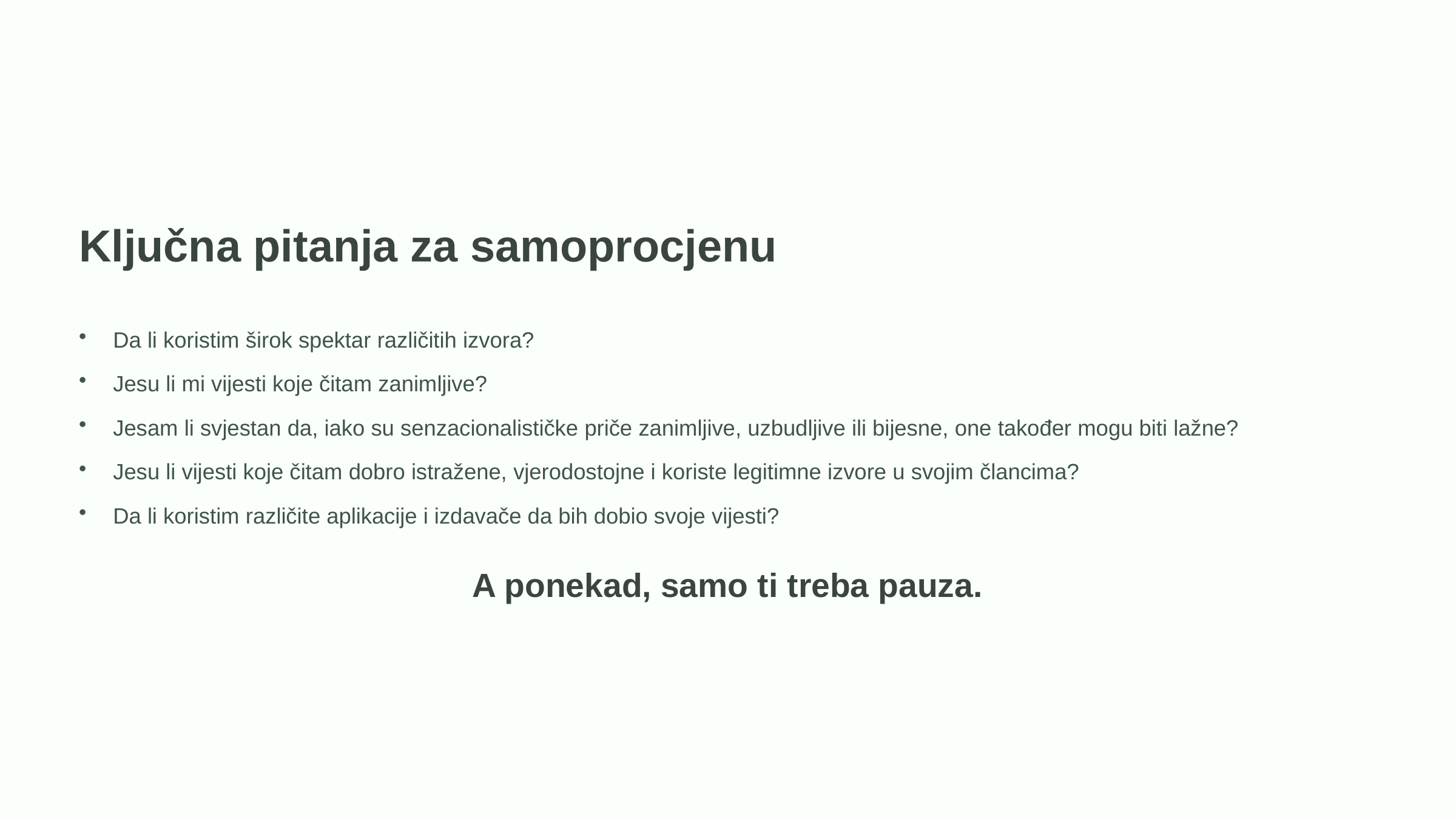

Ključna pitanja za samoprocjenu
Da li koristim širok spektar različitih izvora?
Jesu li mi vijesti koje čitam zanimljive?
Jesam li svjestan da, iako su senzacionalističke priče zanimljive, uzbudljive ili bijesne, one također mogu biti lažne?
Jesu li vijesti koje čitam dobro istražene, vjerodostojne i koriste legitimne izvore u svojim člancima?
Da li koristim različite aplikacije i izdavače da bih dobio svoje vijesti?
A ponekad, samo ti treba pauza.